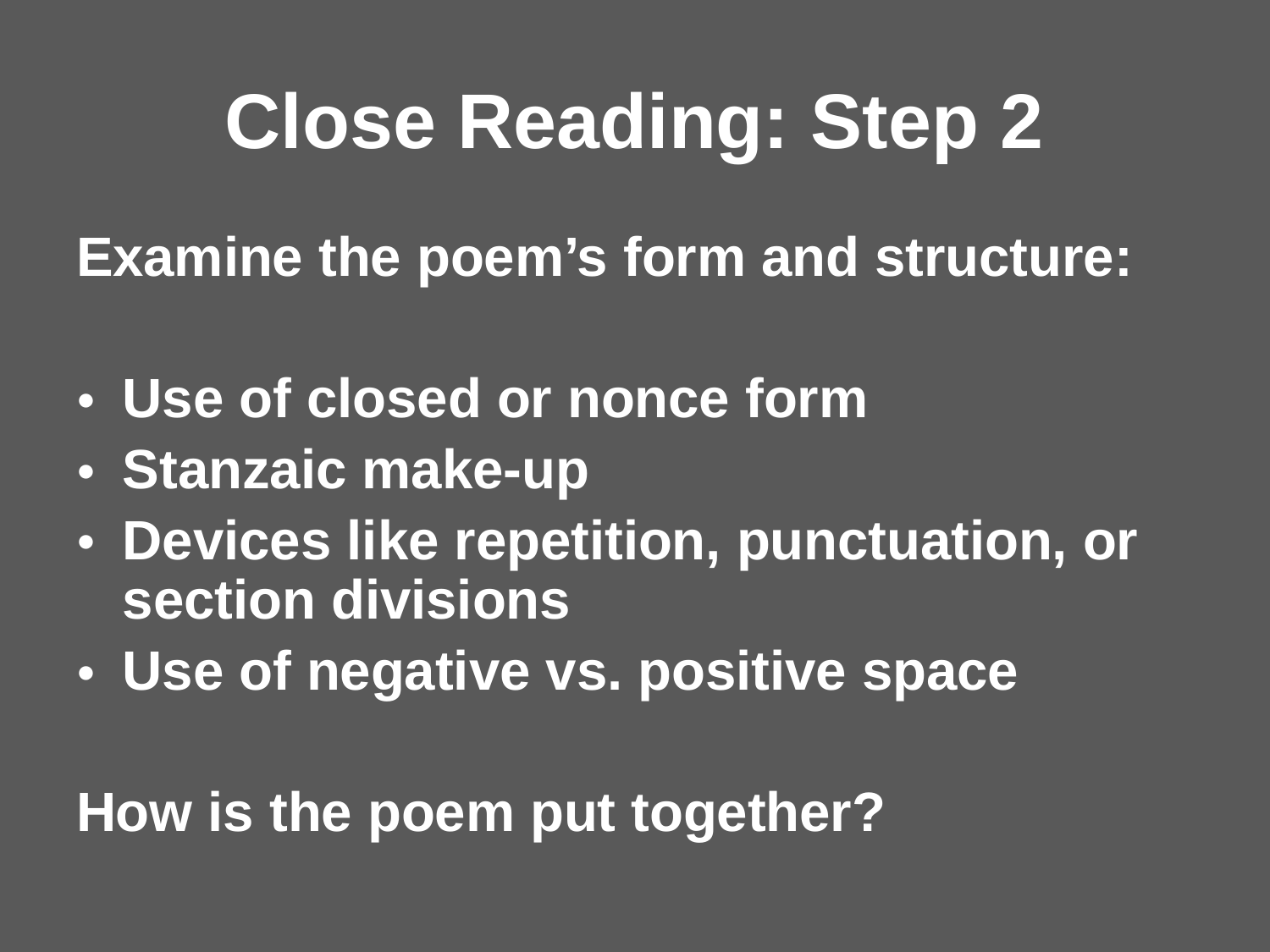

# Close Reading: Step 2
Examine the poem’s form and structure:

Use of closed or nonce form
Stanzaic make-up
Devices like repetition, punctuation, or section divisions
Use of negative vs. positive space

How is the poem put together?